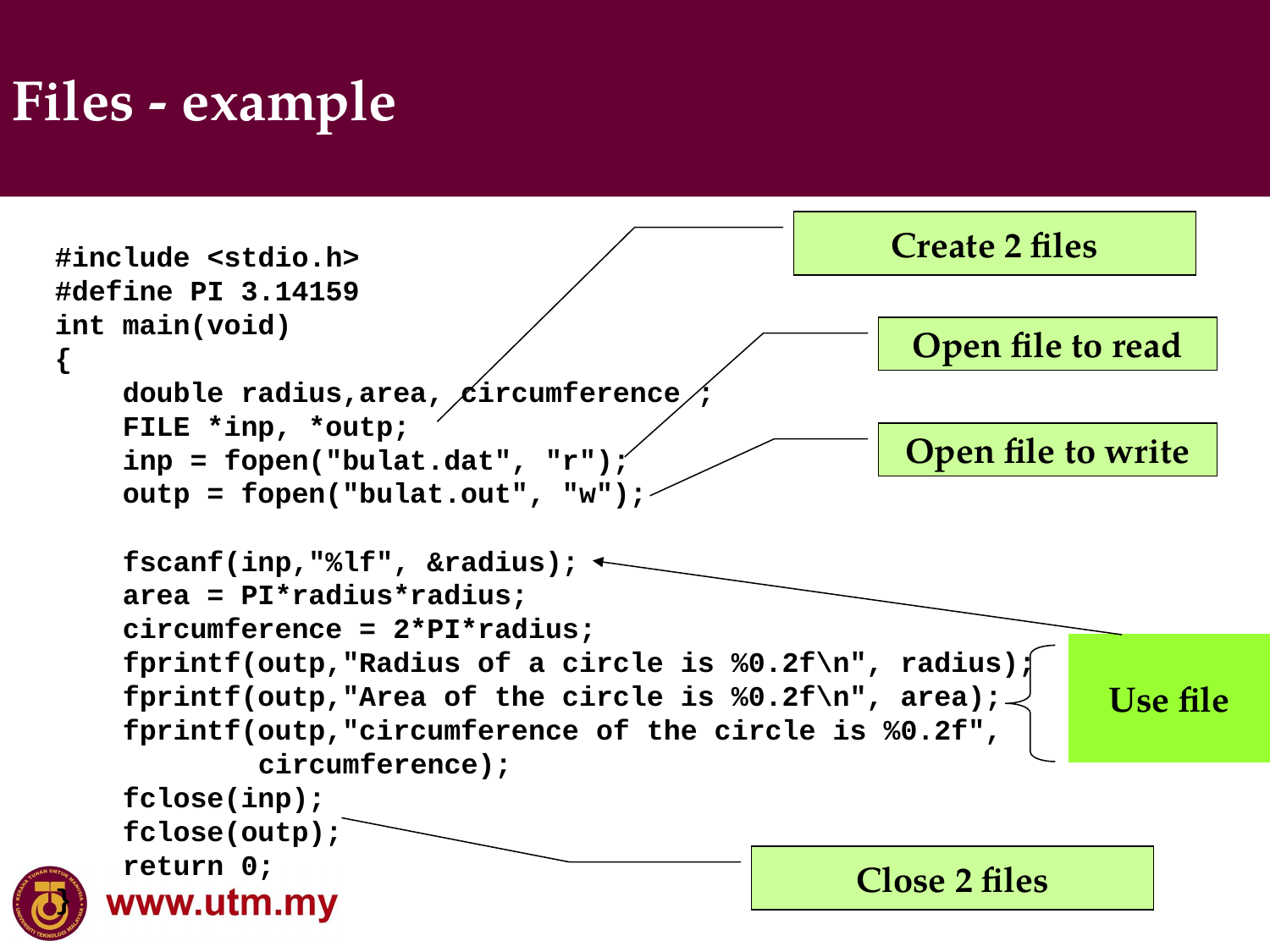

Files - example
Create 2 files
#include <stdio.h>
#define PI 3.14159
int main(void)
{
    double radius,area, circumference ;
    FILE *inp, *outp;
    inp = fopen("bulat.dat", "r");
    outp = fopen("bulat.out", "w");

    fscanf(inp,"%lf", &radius);
    area = PI*radius*radius;
    circumference = 2*PI*radius;
    fprintf(outp,"Radius of a circle is %0.2f\n", radius);
    fprintf(outp,"Area of the circle is %0.2f\n", area);
    fprintf(outp,"circumference of the circle is %0.2f",
            circumference);
    fclose(inp);
    fclose(outp);
    return 0;
}
Open file to read
Open file to write

Use file

Close 2 files